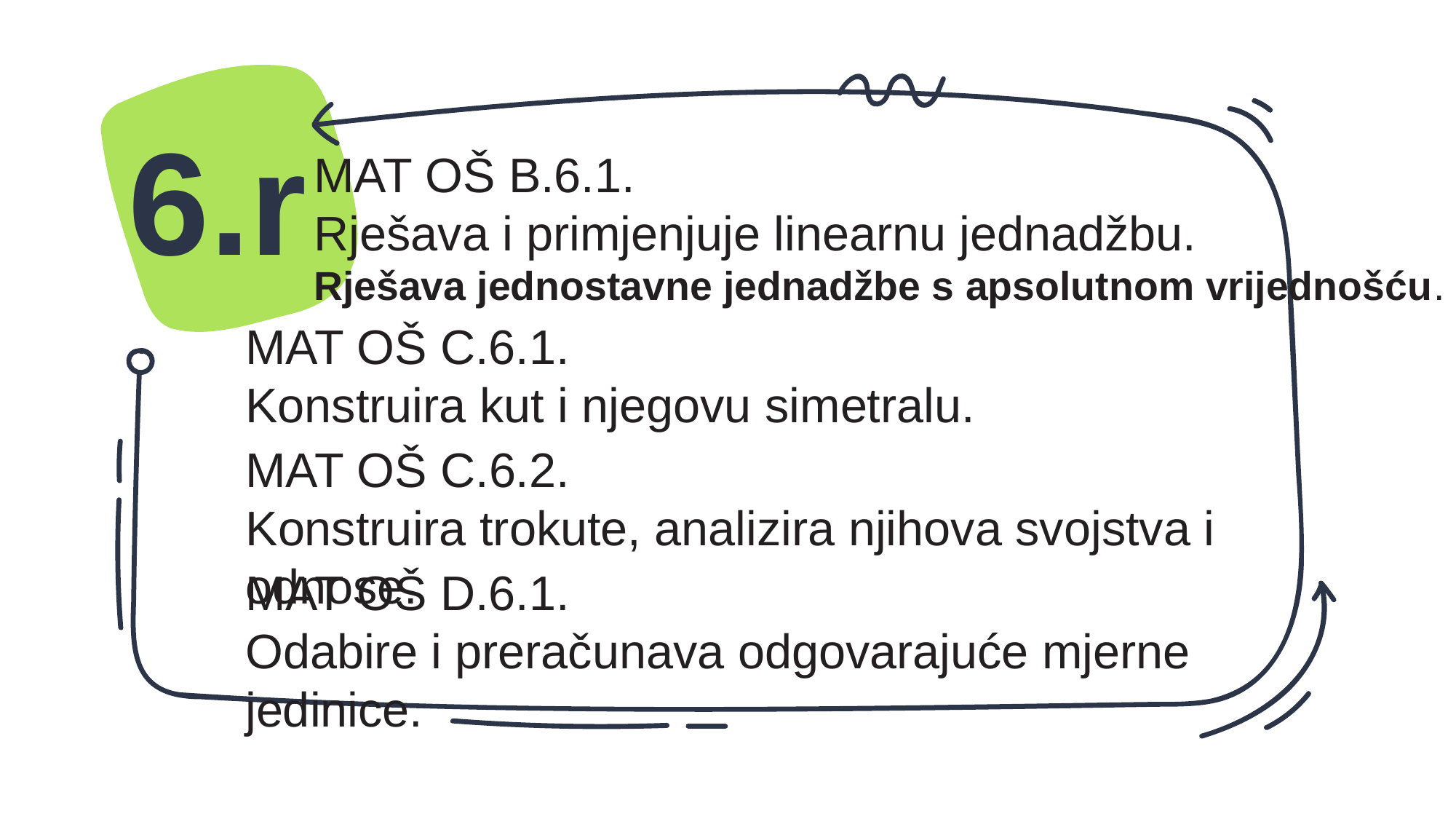

6.r
MAT OŠ B.6.1.
Rješava i primjenjuje linearnu jednadžbu.
Rješava jednostavne jednadžbe s apsolutnom vrijednošću.
MAT OŠ C.6.1.
Konstruira kut i njegovu simetralu.
MAT OŠ C.6.2.
Konstruira trokute, analizira njihova svojstva i odnose.
#
MAT OŠ D.6.1.
Odabire i preračunava odgovarajuće mjerne jedinice.